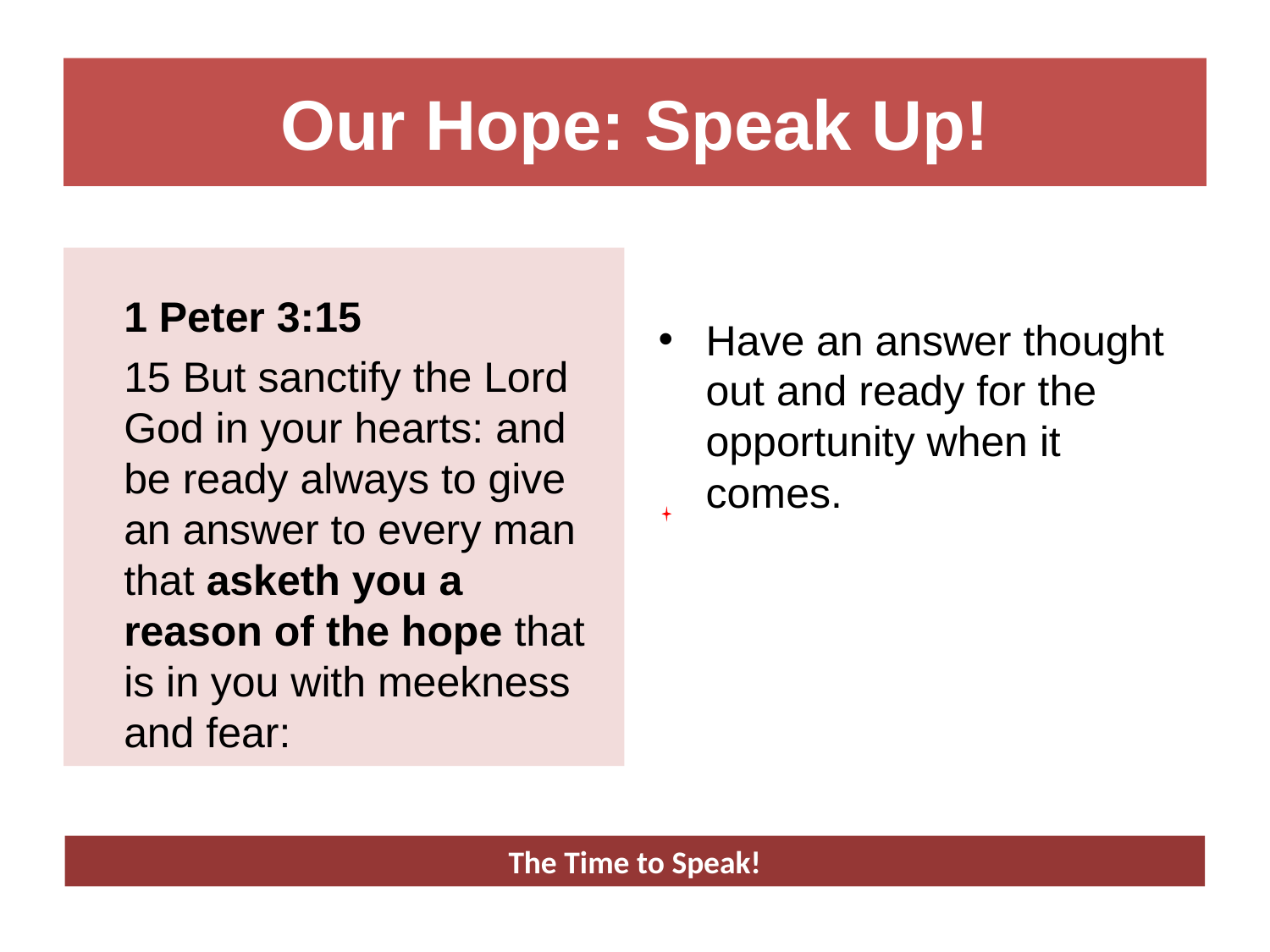

# Our Hope: Speak Up!

	1 Peter 3:15
	15 But sanctify the Lord God in your hearts: and be ready always to give an answer to every man that asketh you a reason of the hope that is in you with meekness and fear:

Have an answer thought out and ready for the opportunity when it comes.

The Time to Speak!